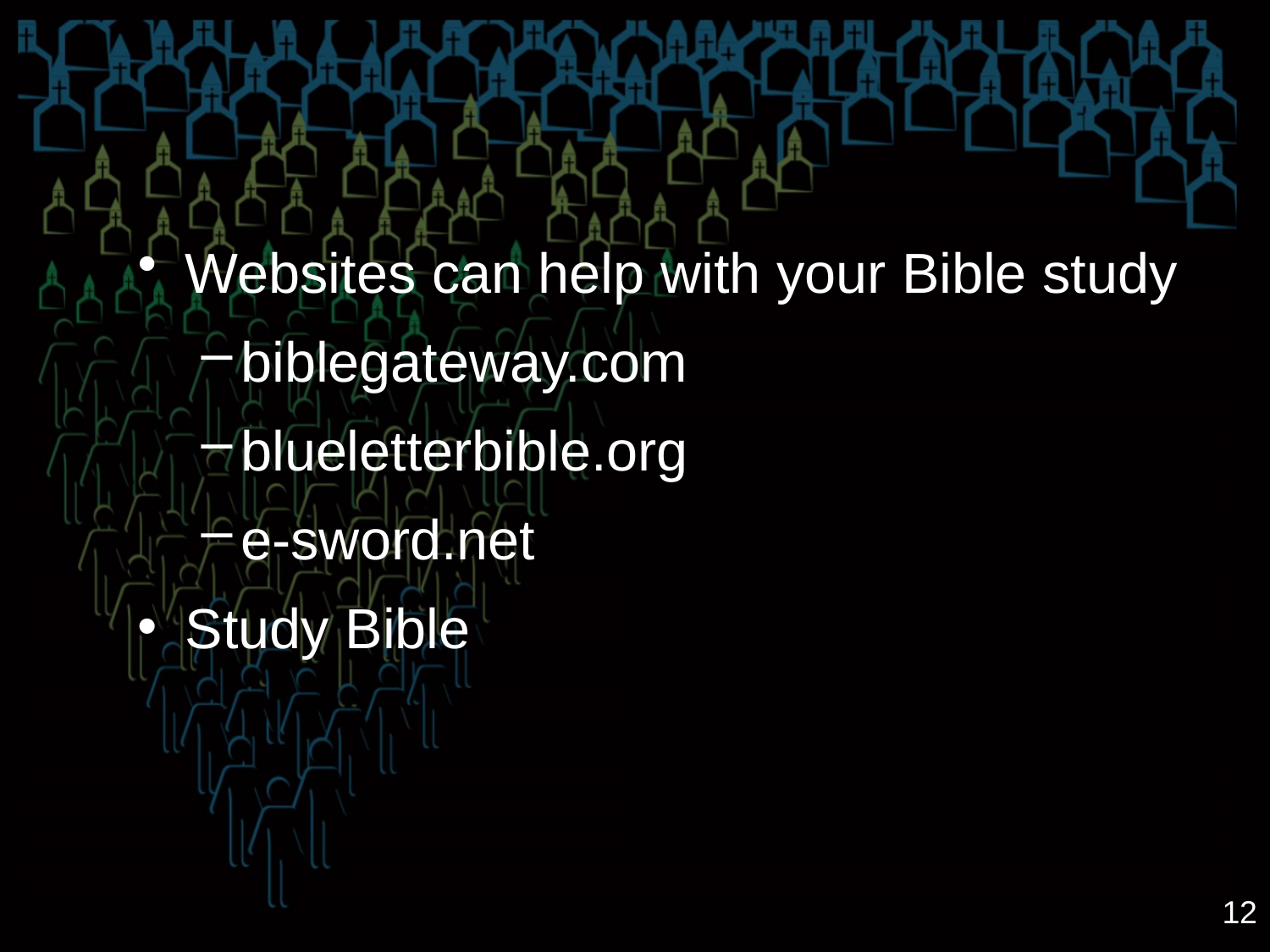

Websites can help with your Bible study
biblegateway.com
blueletterbible.org
e-sword.net
Study Bible
12